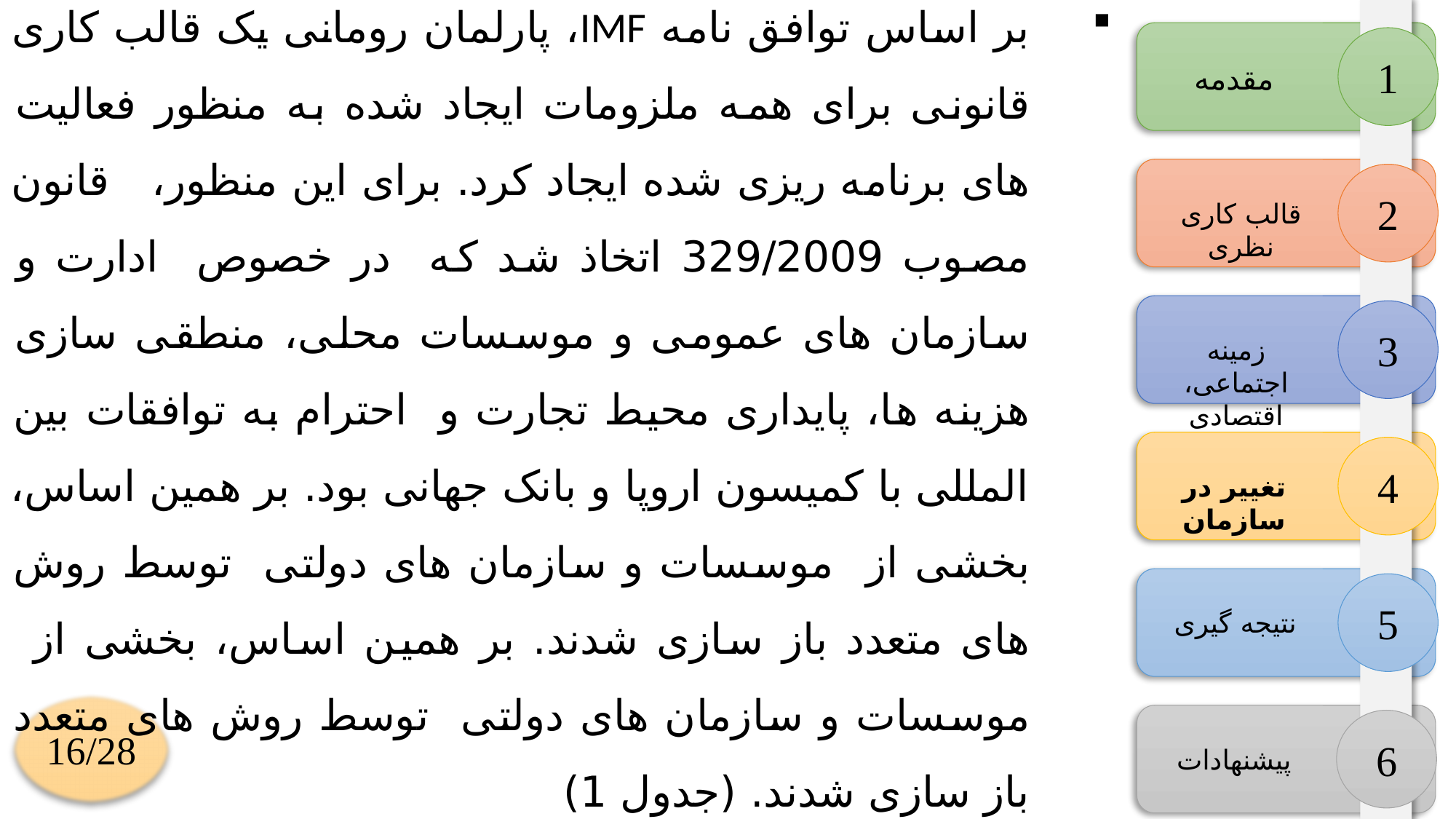

بر اساس توافق نامه IMF، پارلمان رومانی یک قالب کاری قانونی برای همه ملزومات ایجاد شده به منظور فعالیت های برنامه ریزی شده ایجاد کرد. برای این منظور،   قانون مصوب 329/2009 اتخاذ شد که  در خصوص  ادارت و سازمان های عمومی و موسسات محلی، منطقی سازی هزینه ها، پایداری محیط تجارت و  احترام به توافقات بین المللی با کمیسون اروپا و بانک جهانی بود. بر همین اساس، بخشی از  موسسات و سازمان های دولتی  توسط روش های متعدد باز سازی شدند. بر همین اساس، بخشی از  موسسات و سازمان های دولتی  توسط روش های متعدد باز سازی شدند. (جدول 1)

1
مقدمه

2
قالب کاری نظری

3
زمینه اجتماعی، اقتصادی

4
تغییر در سازمان

5
نتیجه گیری
16/28

6
پیشنهادات